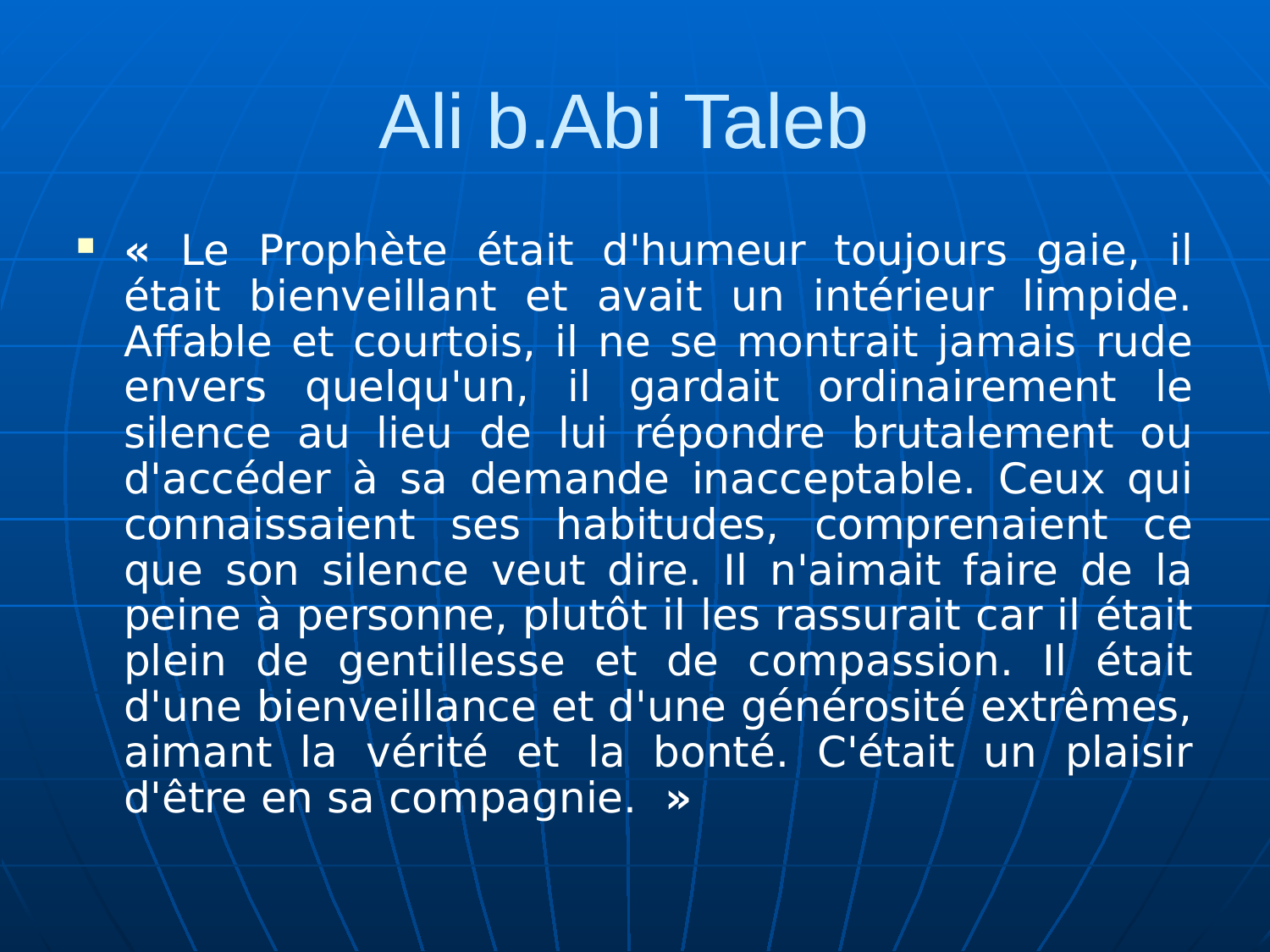

# Ali b.Abi Taleb
« Le Prophète était d'humeur toujours gaie, il était bienveillant et avait un intérieur limpide. Affable et courtois, il ne se montrait jamais rude envers quelqu'un, il gardait ordinairement le silence au lieu de lui répondre brutalement ou d'accéder à sa demande inacceptable. Ceux qui connaissaient ses habitudes, comprenaient ce que son silence veut dire. Il n'aimait faire de la peine à personne, plutôt il les rassurait car il était plein de gentillesse et de compassion. Il était d'une bienveillance et d'une générosité extrêmes, aimant la vérité et la bonté. C'était un plaisir d'être en sa compagnie.  »